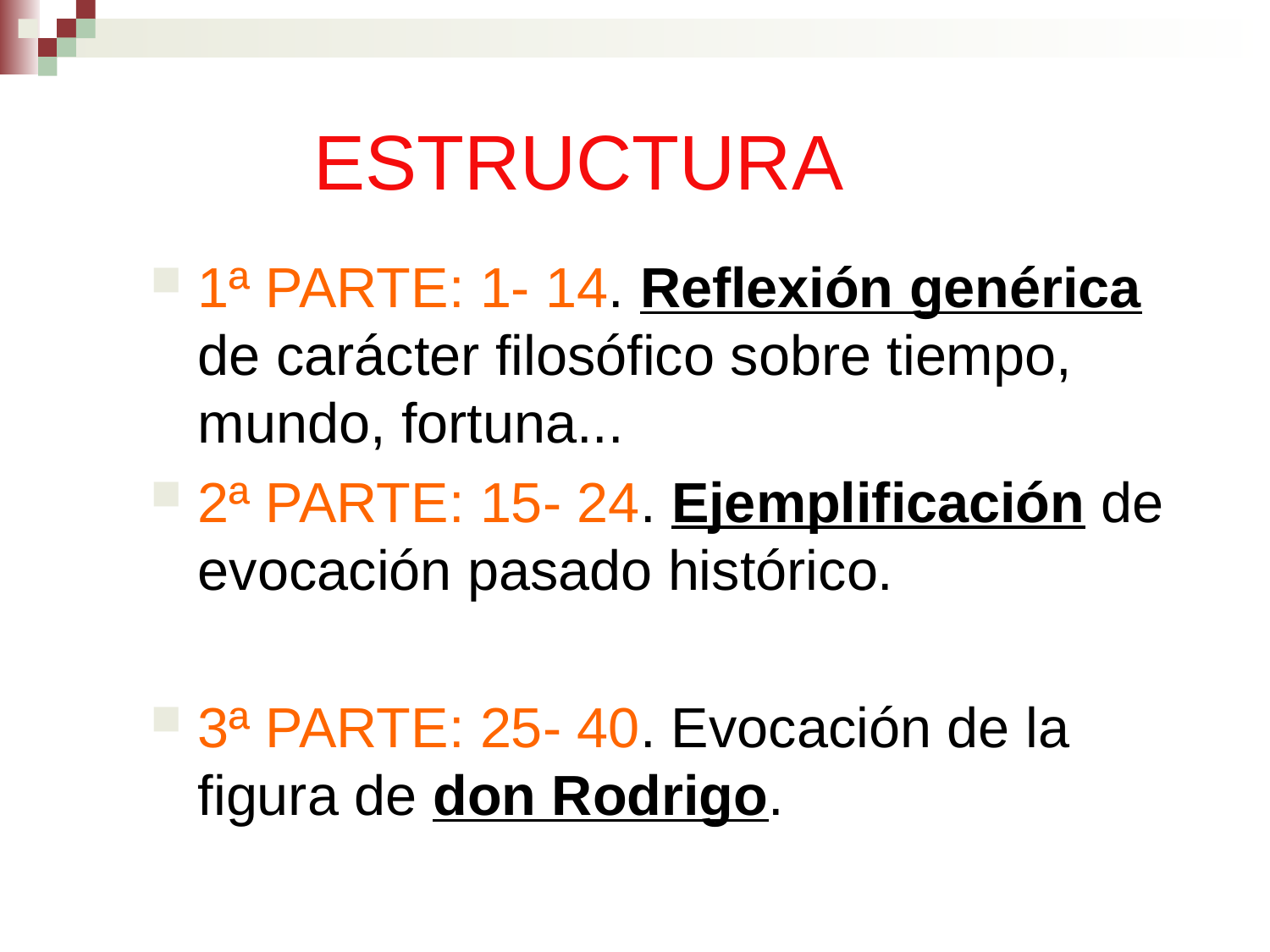

# ESTRUCTURA
1ª PARTE: 1- 14. Reflexión genérica de carácter filosófico sobre tiempo, mundo, fortuna...
2ª PARTE: 15- 24. Ejemplificación de evocación pasado histórico.

3ª PARTE: 25- 40. Evocación de la figura de don Rodrigo.